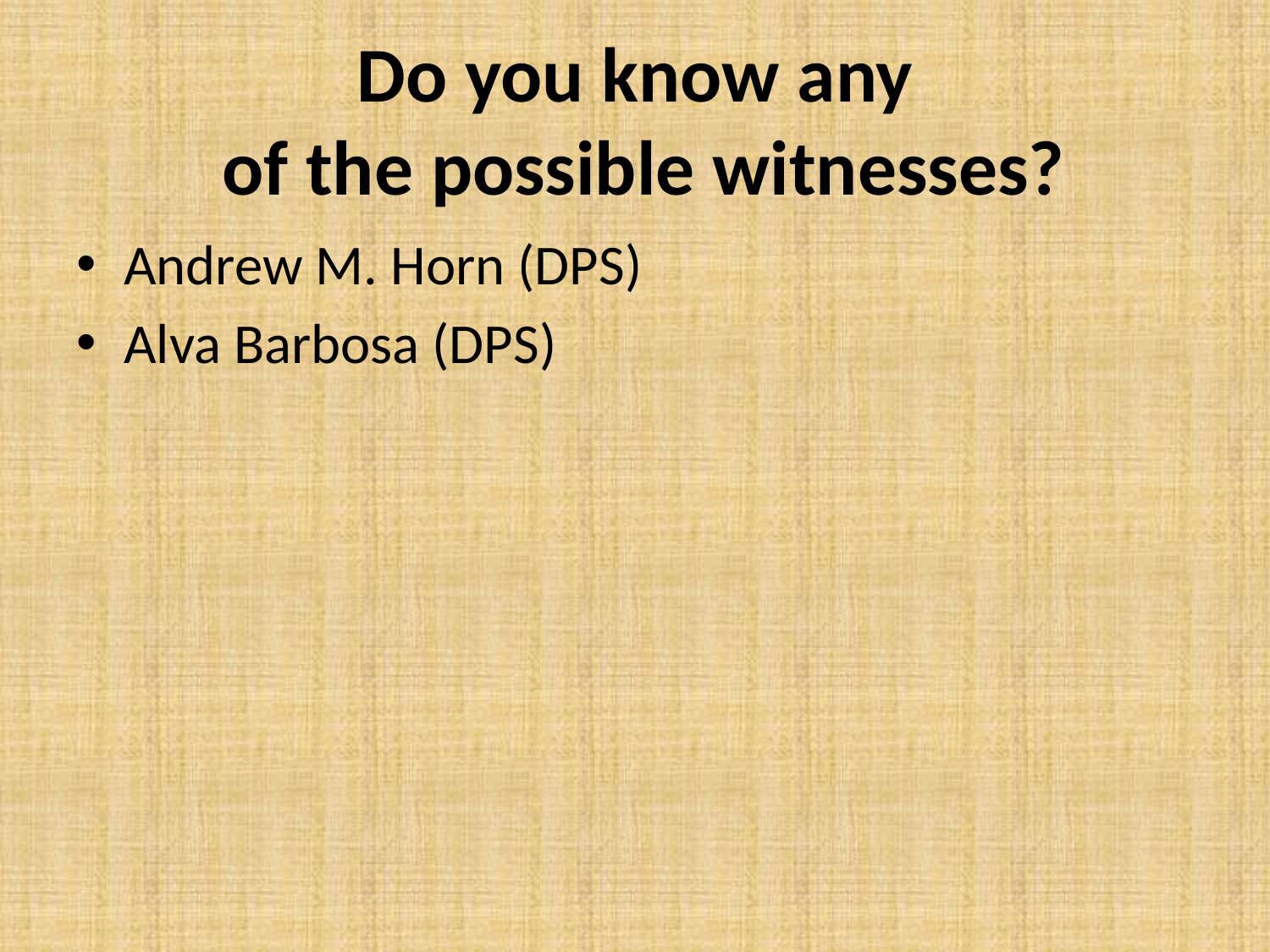

# Do you know any of the possible witnesses?
Andrew M. Horn (DPS)
Alva Barbosa (DPS)